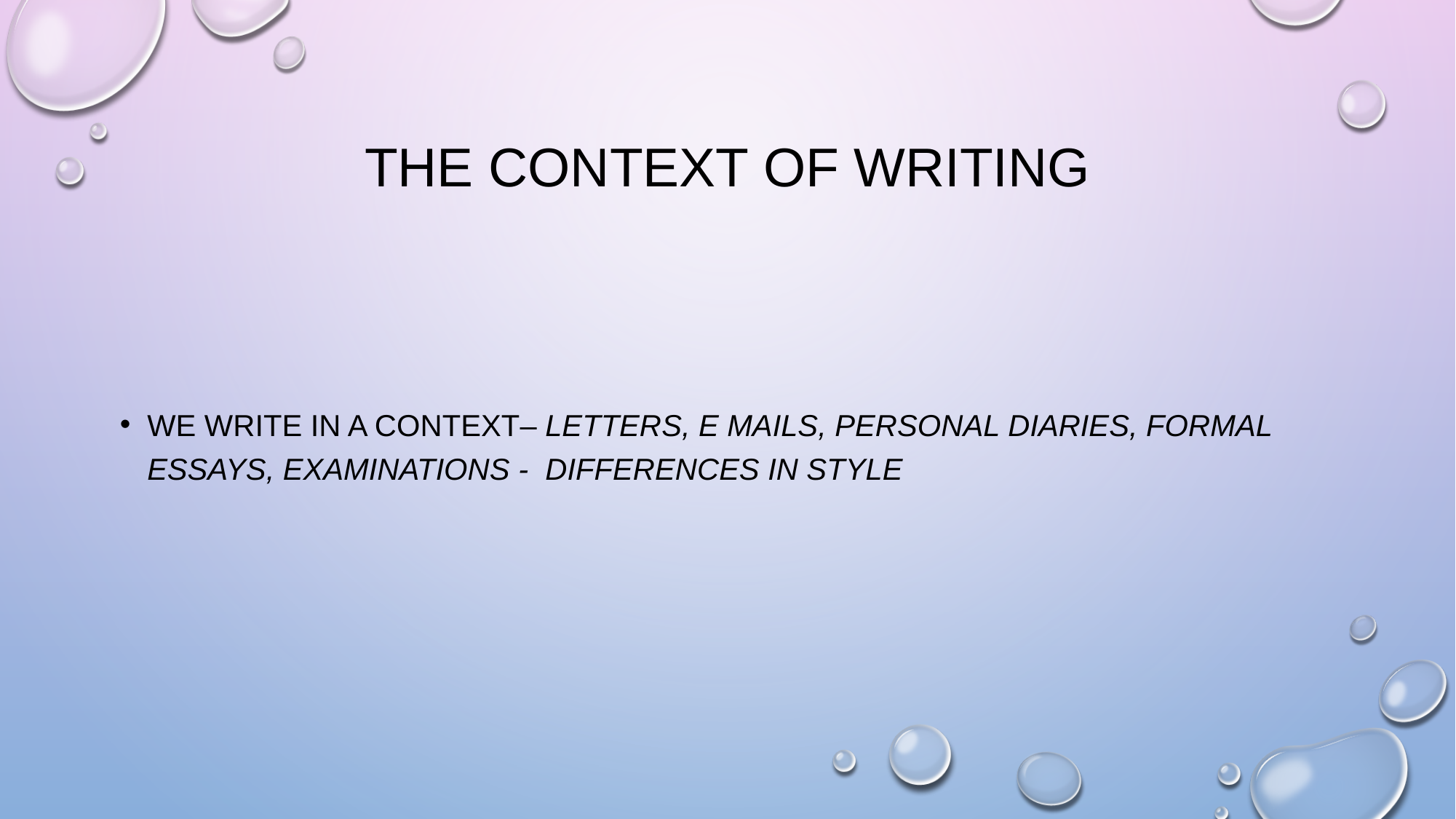

# The context of writing

We write in a context– letters, e mails, personal diaries, formal essays, examinations -  differences in style